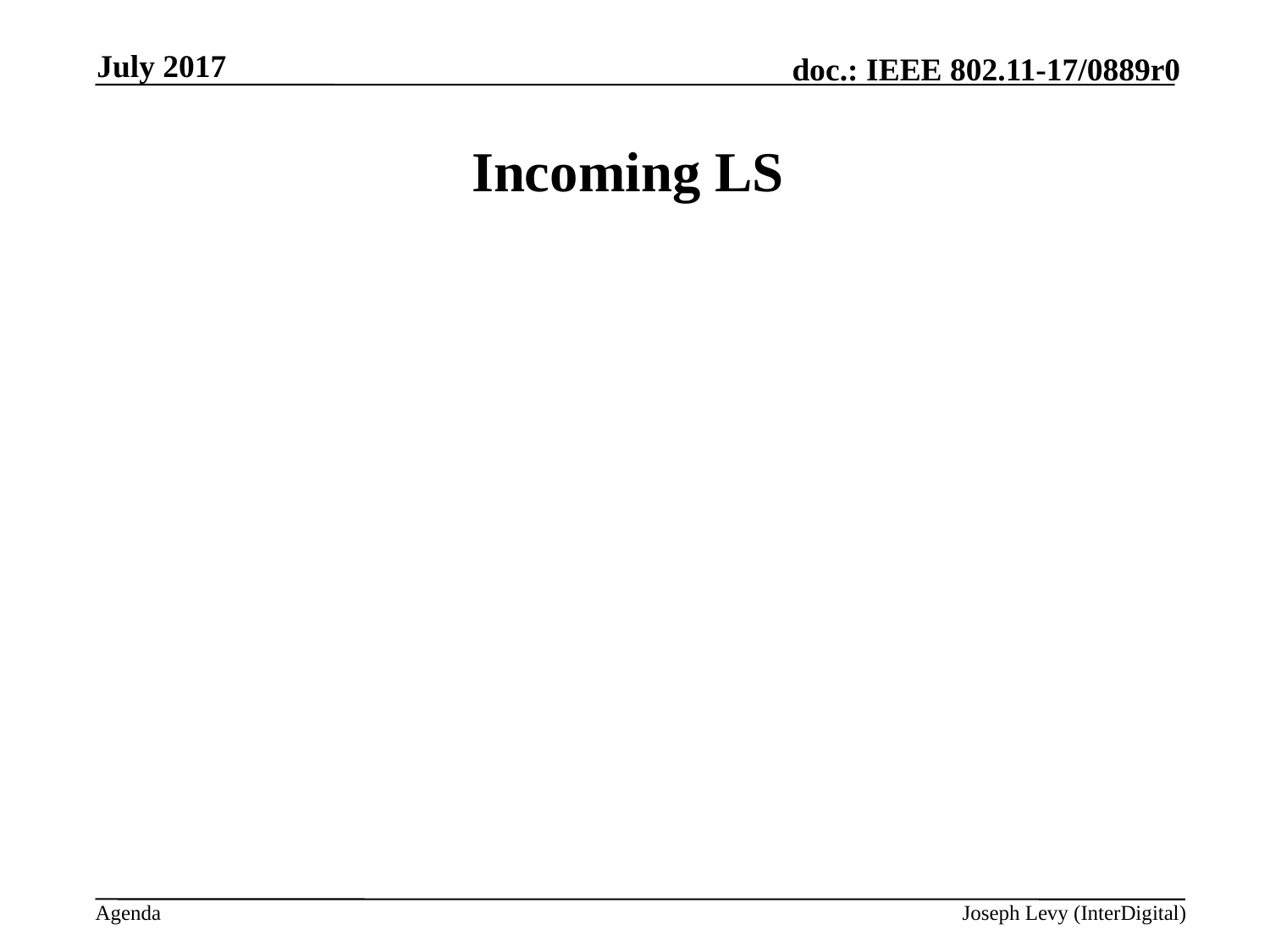

July 2017
# Incoming LS

Joseph Levy (InterDigital)